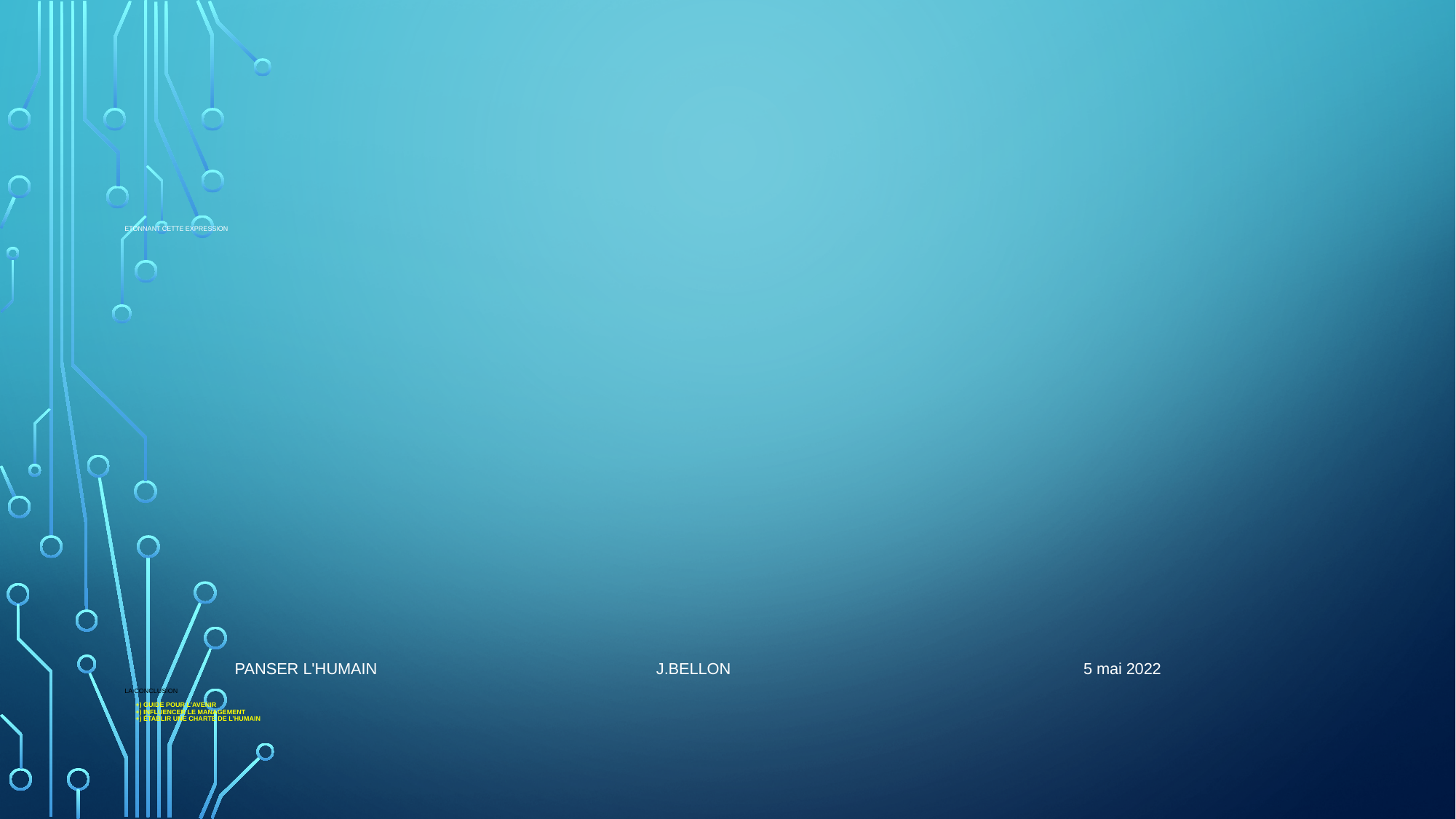

# Etonnant cette Expression La Conclusion +) Guide pour l’avenir +) Influencer le management +) établir une charte de l’humain

Panser l'humain                                                                J.Bellon
5 mai 2022